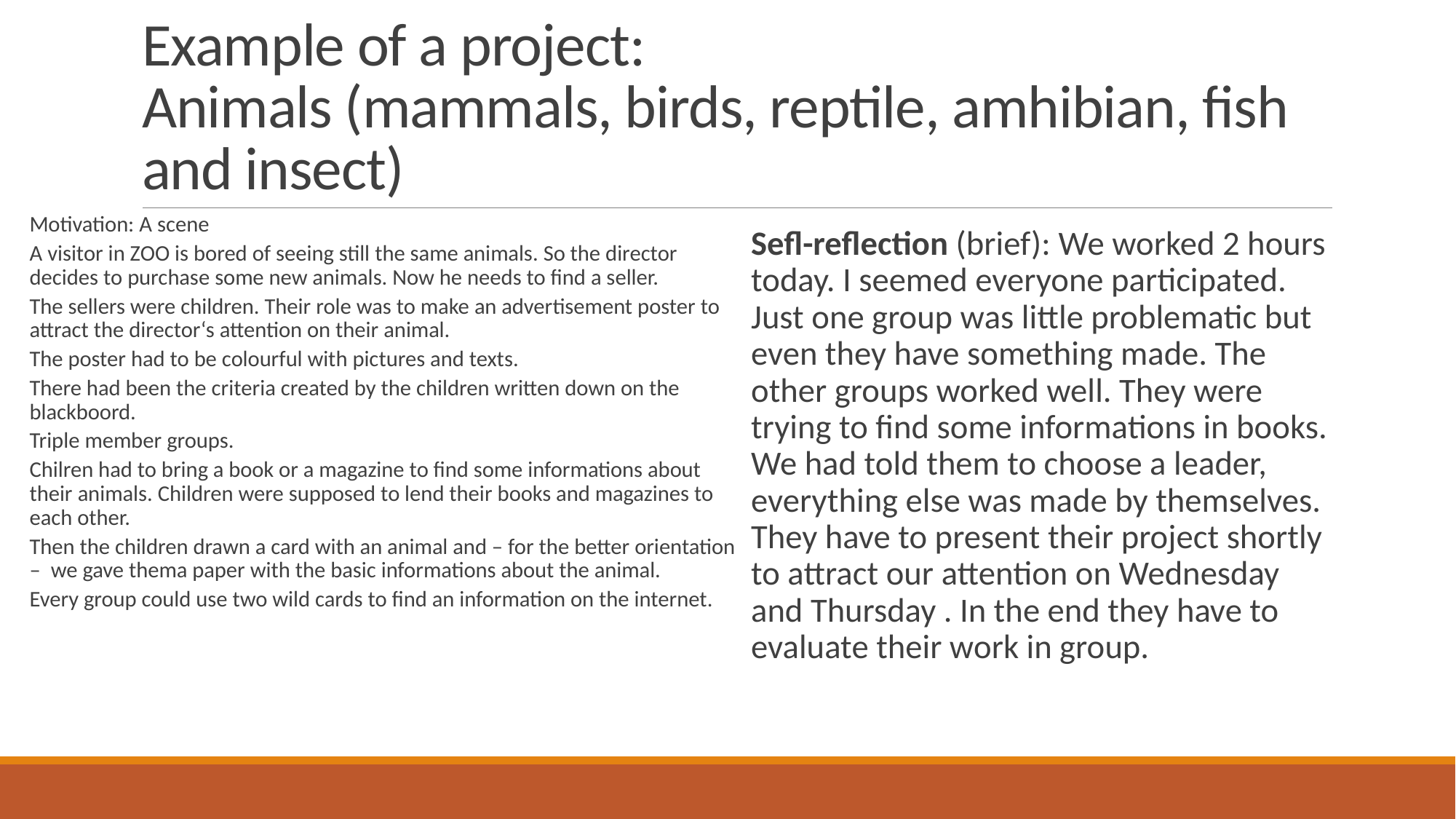

# Example of a project: Animals (mammals, birds, reptile, amhibian, fish and insect)
Motivation: A scene
A visitor in ZOO is bored of seeing still the same animals. So the director decides to purchase some new animals. Now he needs to find a seller.
The sellers were children. Their role was to make an advertisement poster to attract the director‘s attention on their animal.
The poster had to be colourful with pictures and texts.
There had been the criteria created by the children written down on the blackboord.
Triple member groups.
Chilren had to bring a book or a magazine to find some informations about their animals. Children were supposed to lend their books and magazines to each other.
Then the children drawn a card with an animal and – for the better orientation –  we gave thema paper with the basic informations about the animal.
Every group could use two wild cards to find an information on the internet.

Sefl-reflection (brief): We worked 2 hours today. I seemed everyone participated. Just one group was little problematic but even they have something made. The other groups worked well. They were trying to find some informations in books. We had told them to choose a leader, everything else was made by themselves. They have to present their project shortly to attract our attention on Wednesday and Thursday . In the end they have to evaluate their work in group.